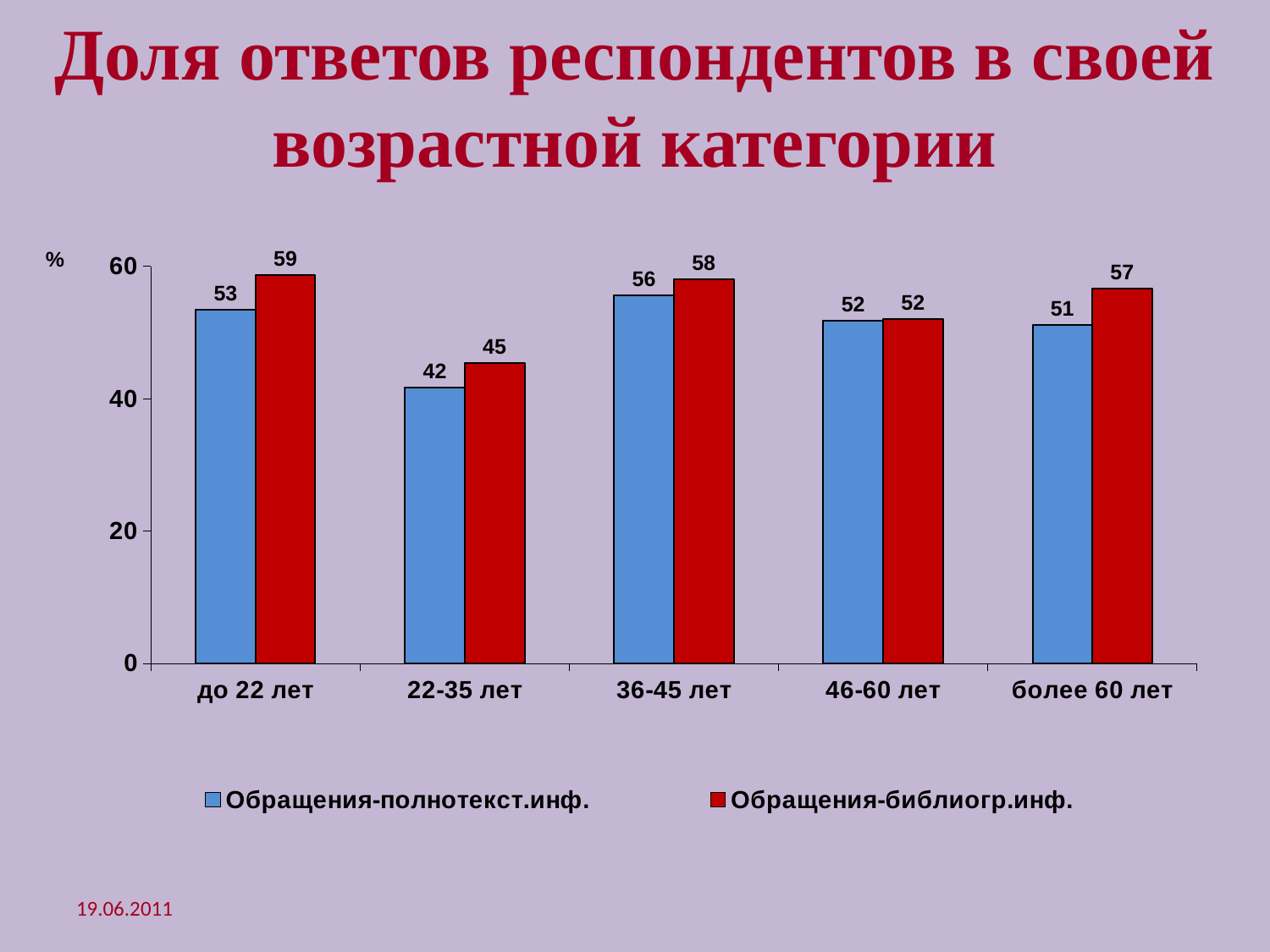

# Доля ответов респондентов в своей возрастной категории

[unsupported chart]

19.06.2011